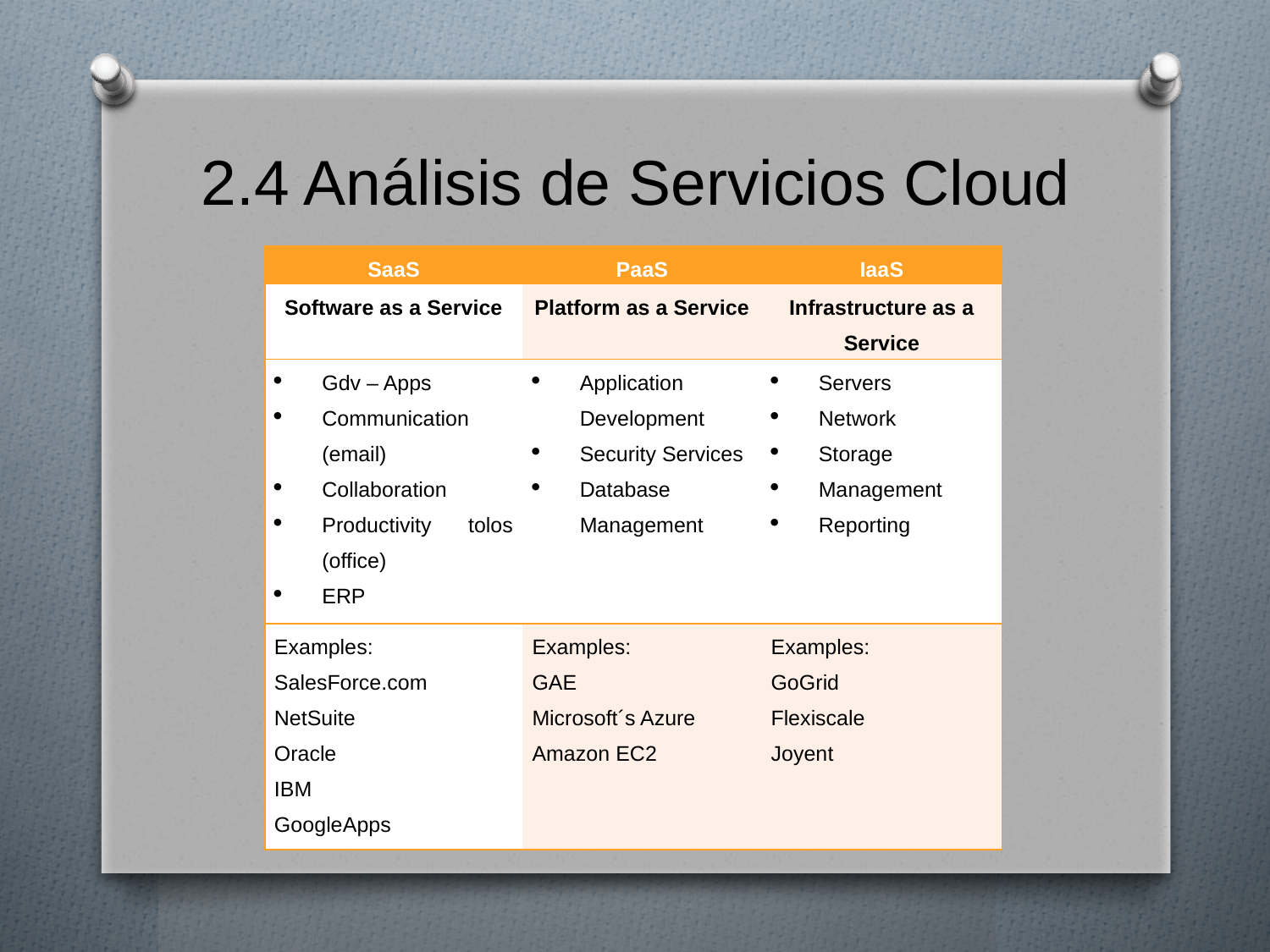

# 2.4 Análisis de Servicios Cloud
| SaaS | PaaS | IaaS |
| --- | --- | --- |
| Software as a Service | Platform as a Service | Infrastructure as a Service |
| Gdv – Apps Communication (email) Collaboration Productivity tolos (office) ERP | Application Development Security Services Database Management | Servers Network Storage Management Reporting |
| Examples: SalesForce.com NetSuite Oracle IBM GoogleApps | Examples: GAE Microsoft´s Azure Amazon EC2 | Examples: GoGrid Flexiscale Joyent |